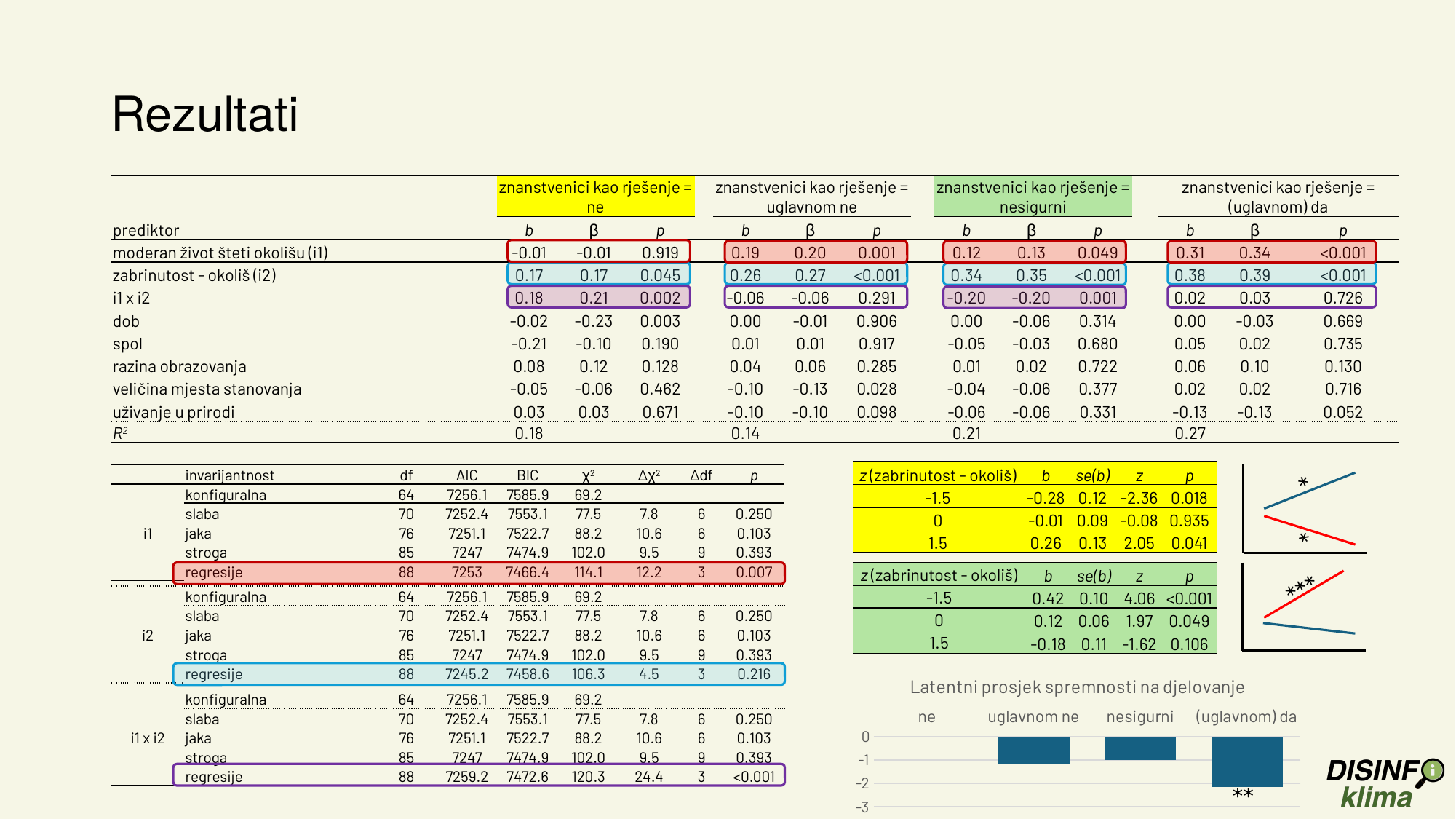

# Rezultati
|  | znanstvenici kao rješenje = ne |  |  |  | znanstvenici kao rješenje = uglavnom ne |  |  |  | znanstvenici kao rješenje = nesigurni |  |  |  | znanstvenici kao rješenje = (uglavnom) da |  |  |
| --- | --- | --- | --- | --- | --- | --- | --- | --- | --- | --- | --- | --- | --- | --- | --- |
| prediktor | b | β | p |  | b | β | p |  | b | β | p |  | b | β | p |
| moderan život šteti okolišu (i1) | -0.01 | -0.01 | 0.919 |  | 0.19 | 0.20 | 0.001 |  | 0.12 | 0.13 | 0.049 |  | 0.31 | 0.34 | <0.001 |
| zabrinutost - okoliš (i2) | 0.17 | 0.17 | 0.045 |  | 0.26 | 0.27 | <0.001 |  | 0.34 | 0.35 | <0.001 |  | 0.38 | 0.39 | <0.001 |
| i1 x i2 | 0.18 | 0.21 | 0.002 |  | -0.06 | -0.06 | 0.291 |  | -0.20 | -0.20 | 0.001 |  | 0.02 | 0.03 | 0.726 |
| dob | -0.02 | -0.23 | 0.003 |  | 0.00 | -0.01 | 0.906 |  | 0.00 | -0.06 | 0.314 |  | 0.00 | -0.03 | 0.669 |
| spol | -0.21 | -0.10 | 0.190 |  | 0.01 | 0.01 | 0.917 |  | -0.05 | -0.03 | 0.680 |  | 0.05 | 0.02 | 0.735 |
| razina obrazovanja | 0.08 | 0.12 | 0.128 |  | 0.04 | 0.06 | 0.285 |  | 0.01 | 0.02 | 0.722 |  | 0.06 | 0.10 | 0.130 |
| veličina mjesta stanovanja | -0.05 | -0.06 | 0.462 |  | -0.10 | -0.13 | 0.028 |  | -0.04 | -0.06 | 0.377 |  | 0.02 | 0.02 | 0.716 |
| uživanje u prirodi | 0.03 | 0.03 | 0.671 |  | -0.10 | -0.10 | 0.098 |  | -0.06 | -0.06 | 0.331 |  | -0.13 | -0.13 | 0.052 |
| R2 | 0.18 |  |  |  | 0.14 |  |  |  | 0.21 |  |  |  | 0.27 |  |  |

| z (zabrinutost - okoliš) | b | se(b) | z | p |
| --- | --- | --- | --- | --- |
| -1.5 | -0.28 | 0.12 | -2.36 | 0.018 |
| 0 | -0.01 | 0.09 | -0.08 | 0.935 |
| 1.5 | 0.26 | 0.13 | 2.05 | 0.041 |
|  | invarijantnost | df | AIC | BIC | χ2 | Δχ2 | Δdf | p |
| --- | --- | --- | --- | --- | --- | --- | --- | --- |
| i1 | konfiguralna | 64 | 7256.1 | 7585.9 | 69.2 |  |  |  |
|  | slaba | 70 | 7252.4 | 7553.1 | 77.5 | 7.8 | 6 | 0.250 |
|  | jaka | 76 | 7251.1 | 7522.7 | 88.2 | 10.6 | 6 | 0.103 |
|  | stroga | 85 | 7247 | 7474.9 | 102.0 | 9.5 | 9 | 0.393 |
|  | regresije | 88 | 7253 | 7466.4 | 114.1 | 12.2 | 3 | 0.007 |
|  |  |  |  |  |  |  |  |  |
| i2 | konfiguralna | 64 | 7256.1 | 7585.9 | 69.2 |  |  |  |
|  | slaba | 70 | 7252.4 | 7553.1 | 77.5 | 7.8 | 6 | 0.250 |
|  | jaka | 76 | 7251.1 | 7522.7 | 88.2 | 10.6 | 6 | 0.103 |
|  | stroga | 85 | 7247 | 7474.9 | 102.0 | 9.5 | 9 | 0.393 |
|  | regresije | 88 | 7245.2 | 7458.6 | 106.3 | 4.5 | 3 | 0.216 |
|  |  |  |  |  |  |  |  |  |
| i1 x i2 | konfiguralna | 64 | 7256.1 | 7585.9 | 69.2 |  |  |  |
|  | slaba | 70 | 7252.4 | 7553.1 | 77.5 | 7.8 | 6 | 0.250 |
|  | jaka | 76 | 7251.1 | 7522.7 | 88.2 | 10.6 | 6 | 0.103 |
|  | stroga | 85 | 7247 | 7474.9 | 102.0 | 9.5 | 9 | 0.393 |
|  | regresije | 88 | 7259.2 | 7472.6 | 120.3 | 24.4 | 3 | <0.001 |
*
*

| z (zabrinutost - okoliš) | b | se(b) | z | p |
| --- | --- | --- | --- | --- |
| -1.5 | 0.42 | 0.10 | 4.06 | <0.001 |
| 0 | 0.12 | 0.06 | 1.97 | 0.049 |
| 1.5 | -0.18 | 0.11 | -1.62 | 0.106 |
***

### Chart: Latentni prosjek spremnosti na djelovanje

| Category |  |
|---|---|
| ne | 0.0 |
| uglavnom ne | -1.2 |
| nesigurni | -0.99 |
| (uglavnom) da | -2.16 |

**